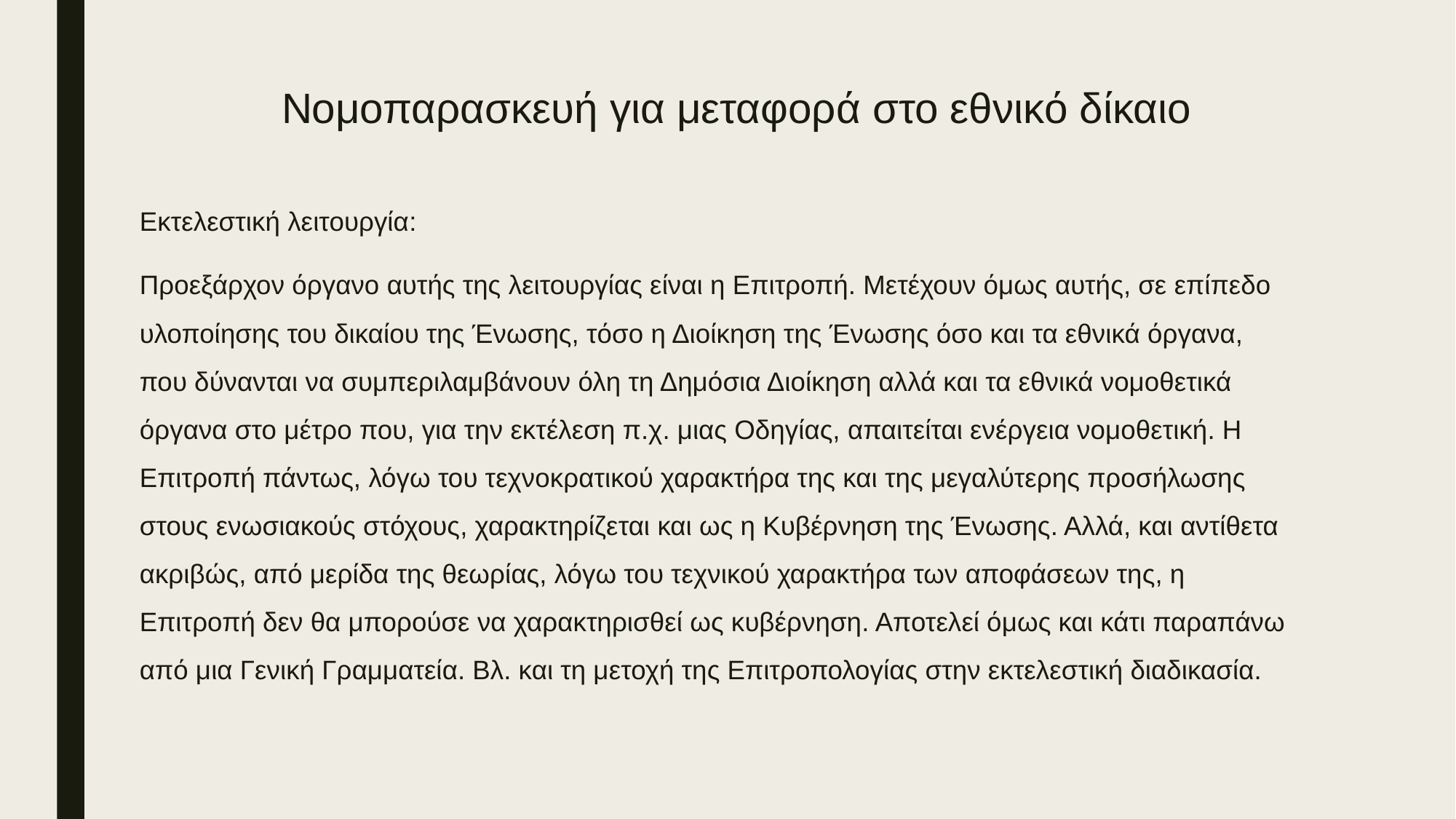

# Νομοπαρασκευή για μεταφορά στο εθνικό δίκαιο
Εκτελεστική λειτουργία:
Προεξάρχον όργανο αυτής της λειτουργίας είναι η Επιτροπή. Μετέχουν όμως αυτής, σε επίπεδο υλοποίησης του δικαίου της Ένωσης, τόσο η Διοίκηση της Ένωσης όσο και τα εθνικά όργανα, που δύνανται να συμπεριλαμβάνουν όλη τη Δημόσια Διοίκηση αλλά και τα εθνικά νομοθετικά όργανα στο μέτρο που, για την εκτέλεση π.χ. μιας Οδηγίας, απαιτείται ενέργεια νομοθετική. Η Επιτροπή πάντως, λόγω του τεχνοκρατικού χαρακτήρα της και της μεγαλύτερης προσήλωσης στους ενωσιακούς στόχους, χαρακτηρίζεται και ως η Κυβέρνηση της Ένωσης. Αλλά, και αντίθετα ακριβώς, από μερίδα της θεωρίας, λόγω του τεχνικού χαρακτήρα των αποφάσεων της, η Επιτροπή δεν θα μπορούσε να χαρακτηρισθεί ως κυβέρνηση. Αποτελεί όμως και κάτι παραπάνω από μια Γενική Γραμματεία. Βλ. και τη μετοχή της Επιτροπολογίας στην εκτελεστική διαδικασία.